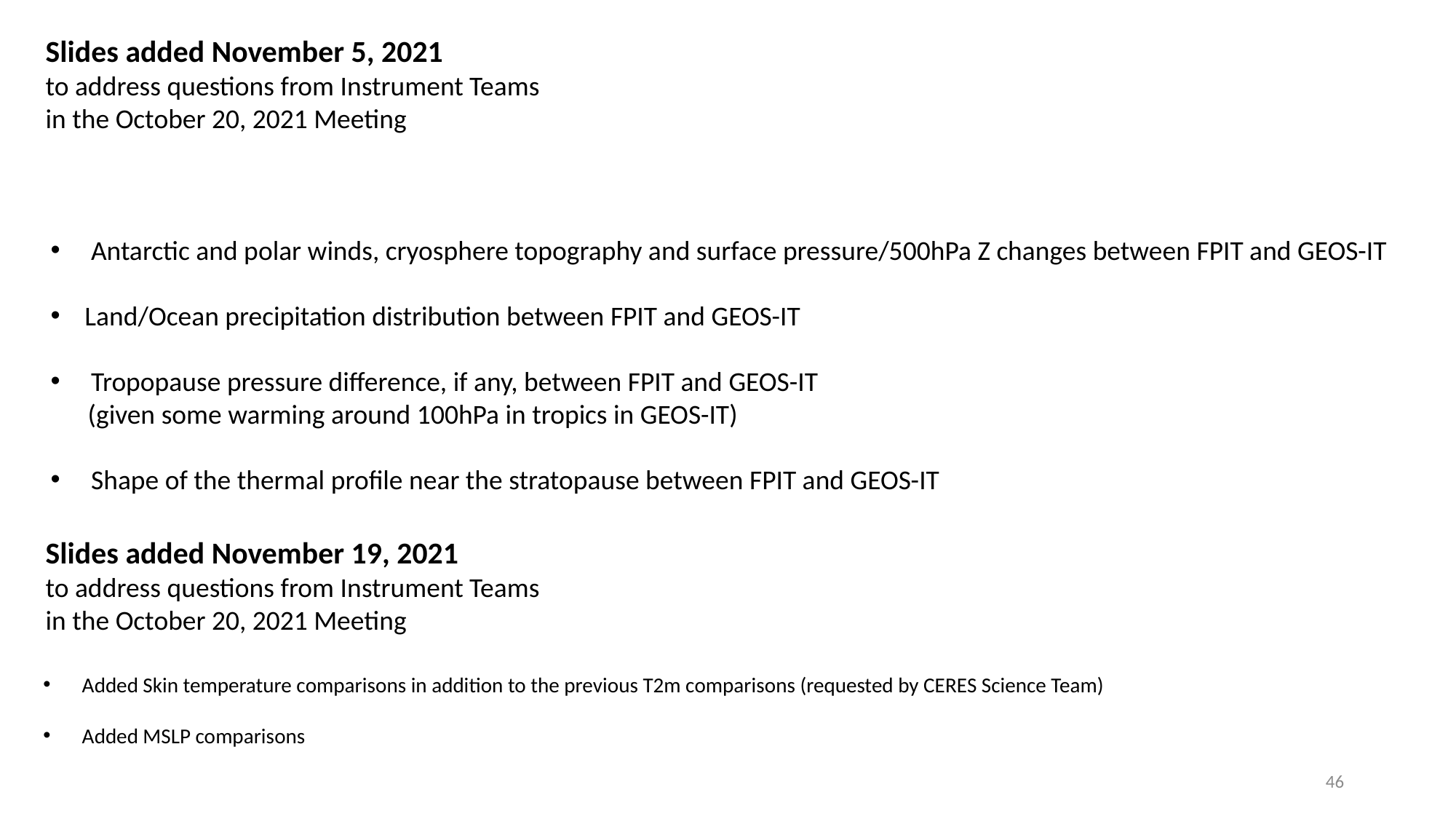

Slides added November 5, 2021
to address questions from Instrument Teams
in the October 20, 2021 Meeting

 Antarctic and polar winds, cryosphere topography and surface pressure/500hPa Z changes between FPIT and GEOS-IT

Land/Ocean precipitation distribution between FPIT and GEOS-IT

 Tropopause pressure difference, if any, between FPIT and GEOS-IT
      (given some warming around 100hPa in tropics in GEOS-IT)

 Shape of the thermal profile near the stratopause between FPIT and GEOS-IT
Slides added November 19, 2021
to address questions from Instrument Teams
in the October 20, 2021 Meeting
 Added Skin temperature comparisons in addition to the previous T2m comparisons (requested by CERES Science Team)

 Added MSLP comparisons
46